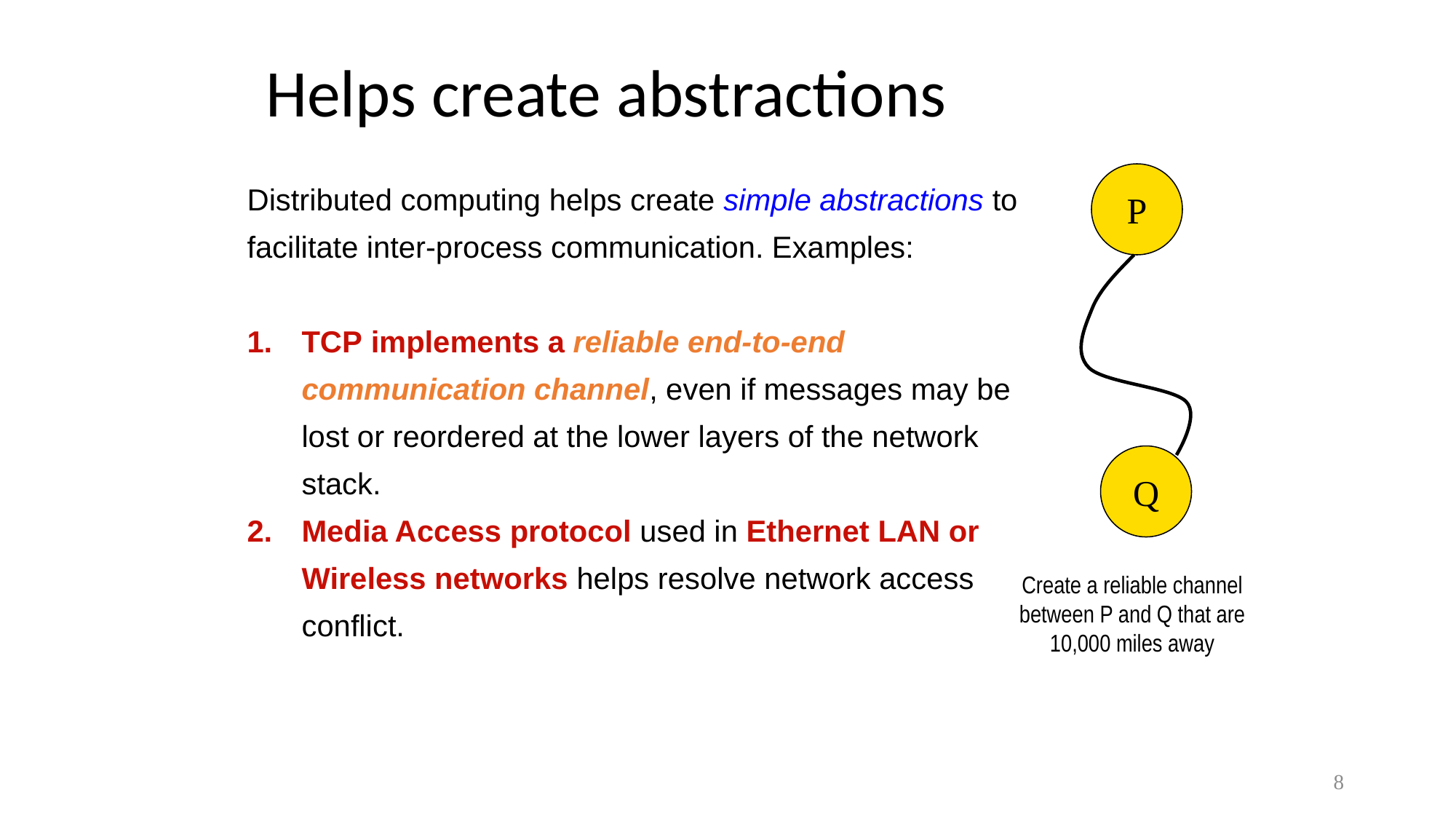

# Helps create abstractions
Distributed computing helps create simple abstractions to facilitate inter-process communication. Examples:

TCP implements a reliable end-to-end communication channel, even if messages may be lost or reordered at the lower layers of the network stack.
Media Access protocol used in Ethernet LAN or Wireless networks helps resolve network access conflict.

P

Q
Create a reliable channel between P and Q that are 10,000 miles away
8